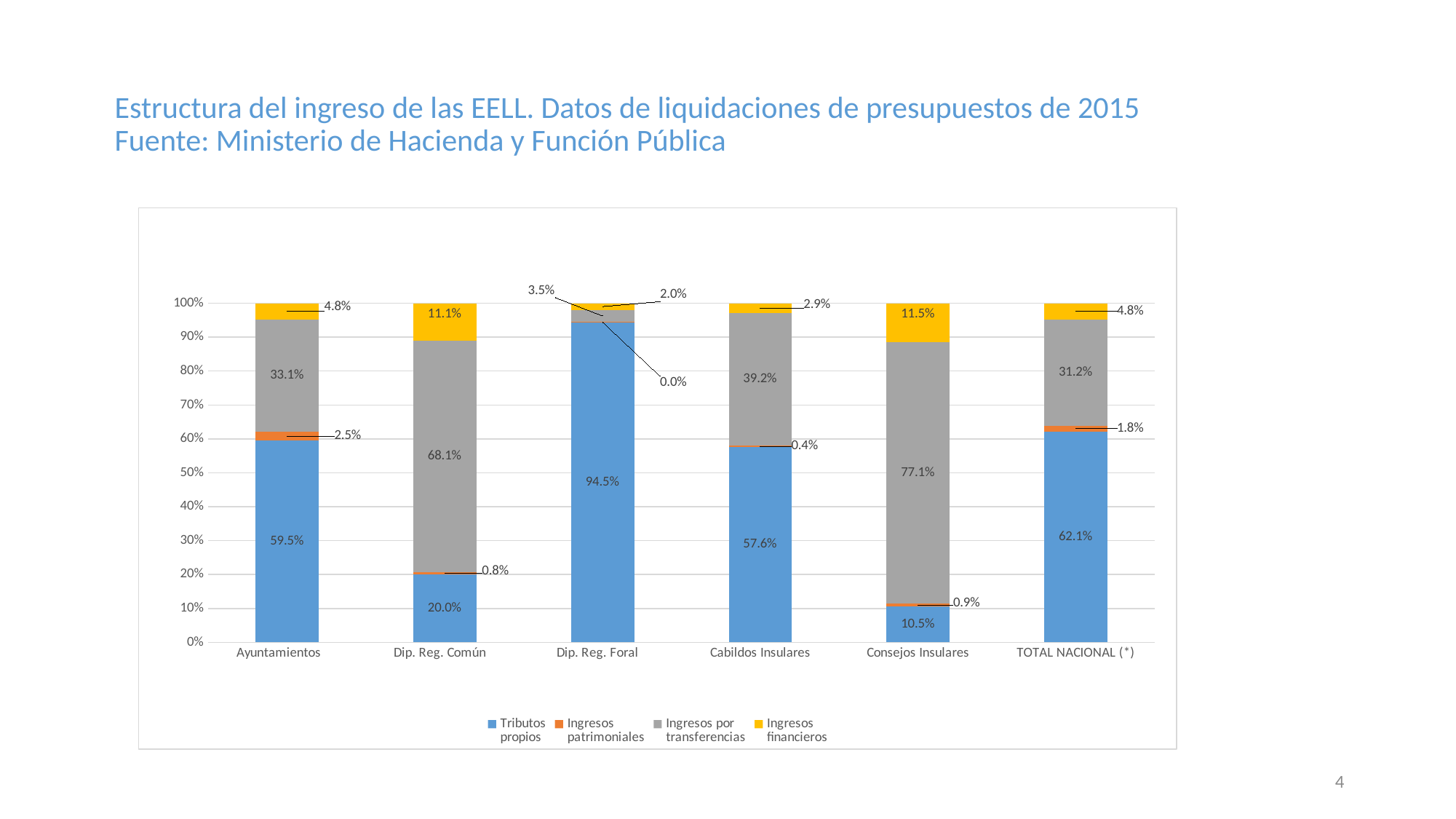

# Estructura del ingreso de las EELL. Datos de liquidaciones de presupuestos de 2015 Fuente: Ministerio de Hacienda y Función Pública

### Chart

| Category | Tributos
propios | Ingresos
patrimoniales | Ingresos por
transferencias | Ingresos
financieros |
|---|---|---|---|---|
| Ayuntamientos      | 0.5953293776617148 | 0.025370752869878437 | 0.33137796843879436 | 0.0479219010296123 |
| Dip. Reg. Común    | 0.2000090700985108 | 0.007643109932040016 | 0.6813378396889332 | 0.111009980280516 |
| Dip. Reg. Foral    | 0.9446659898236951 | 0.00030323024154717114 | 0.035336308938432995 | 0.019694470996324688 |
| Cabildos Insulares | 0.5756468633312668 | 0.003983798515598264 | 0.3918473159892435 | 0.02852202216389145 |
| Consejos Insulares | 0.1051698177785021 | 0.009057868501167923 | 0.7712174867666702 | 0.11455482695365972 |
| TOTAL NACIONAL (*) | 0.6211214341880138 | 0.018292053939072257 | 0.31214397574401703 | 0.04844253612889685 |
|  |
| --- |
4